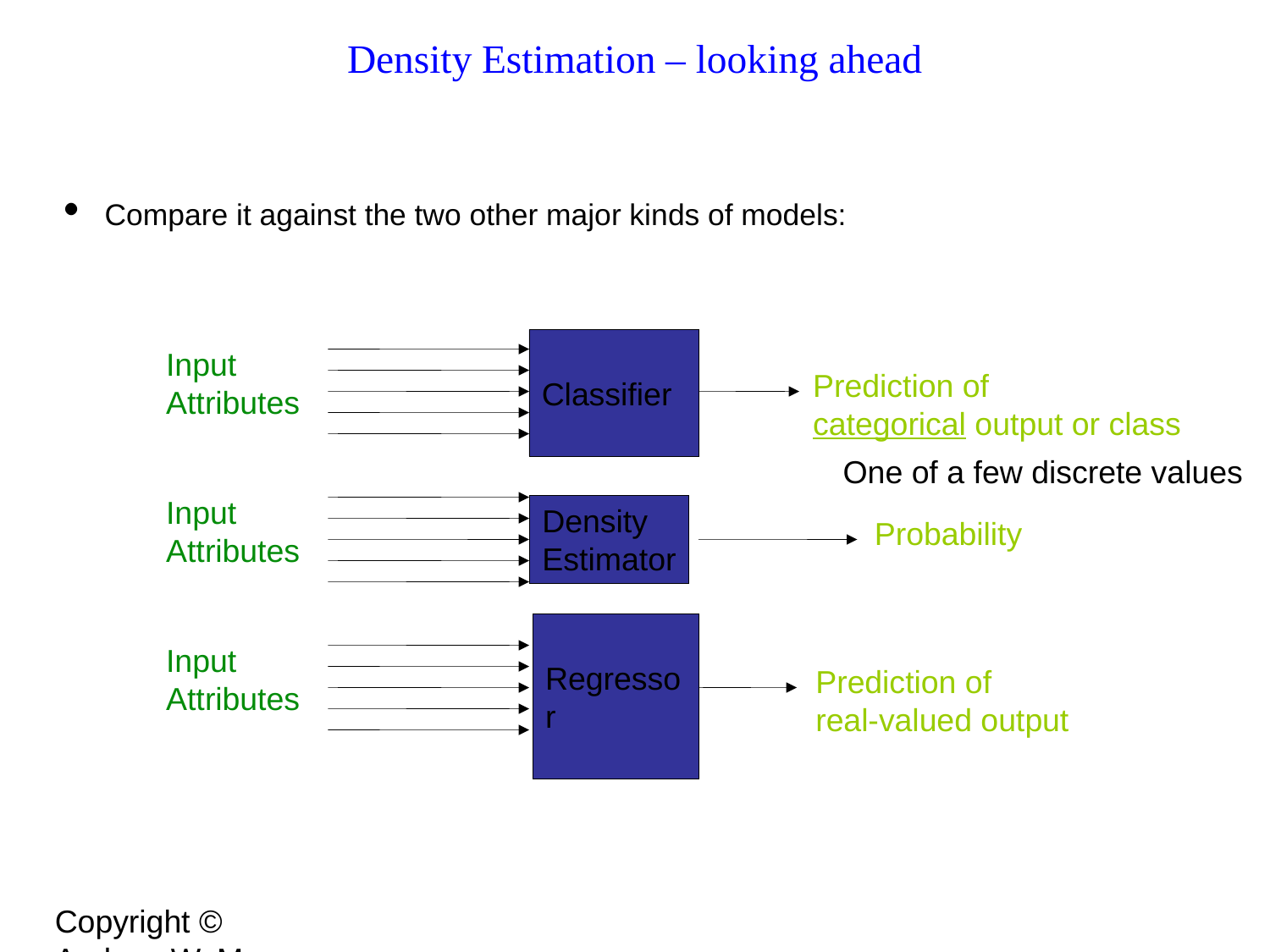

# Density Estimation – looking ahead
Compare it against the two other major kinds of models:

Classifier

Input
Attributes

Prediction of
categorical output or class

One of a few discrete values
Input
Attributes
Density
Estimator

Probability

Regressor

Input
Attributes

Prediction of
real-valued output

Copyright © Andrew W. Moore